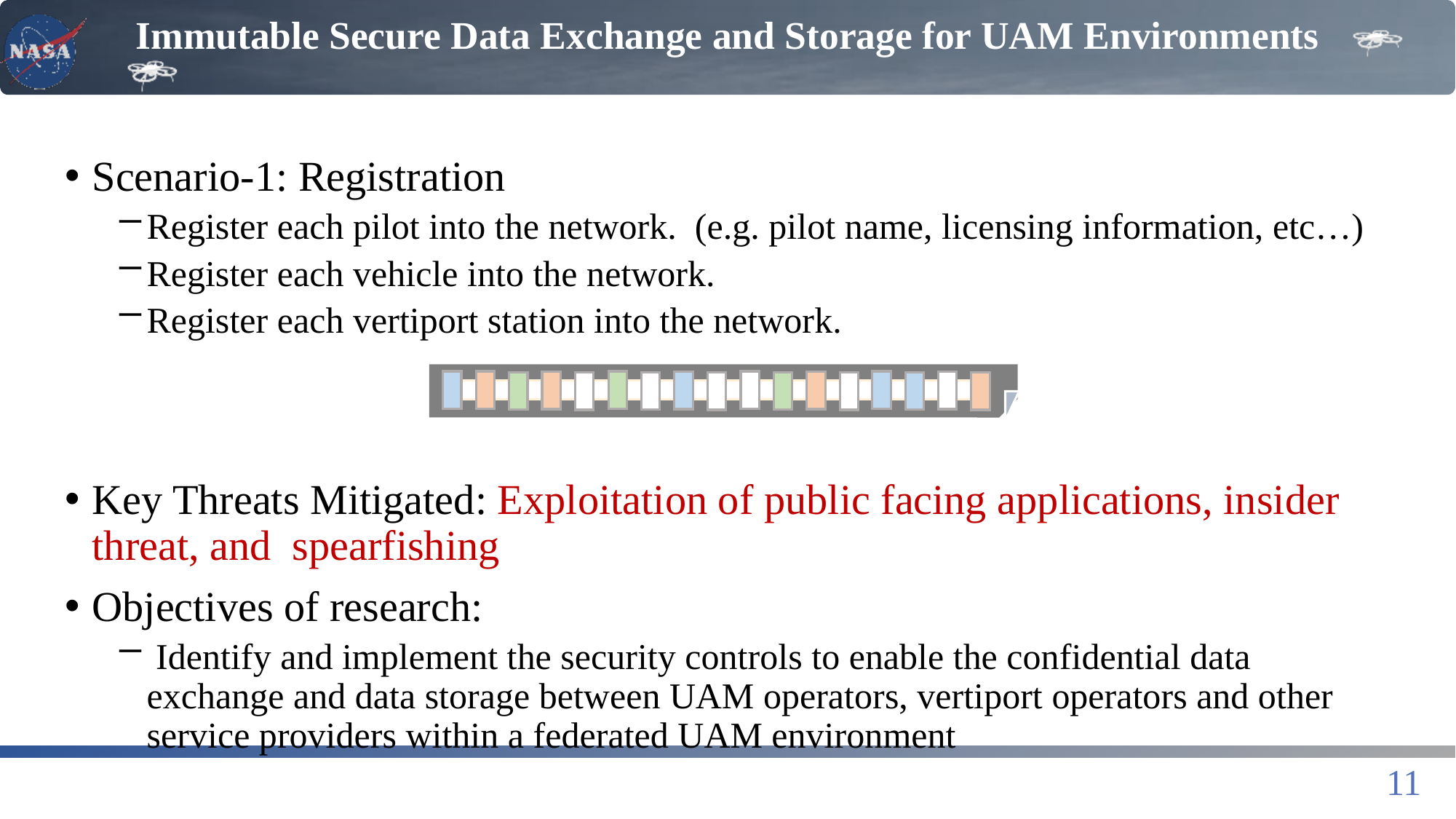

# Immutable Secure Data Exchange and Storage for UAM Environments
Scenario-1: Registration
Register each pilot into the network.  (e.g. pilot name, licensing information, etc…)
Register each vehicle into the network.
Register each vertiport station into the network.

Key Threats Mitigated: Exploitation of public facing applications, insider threat, and  spearfishing
Objectives of research:
 Identify and implement the security controls to enable the confidential data exchange and data storage between UAM operators, vertiport operators and other service providers within a federated UAM environment

11